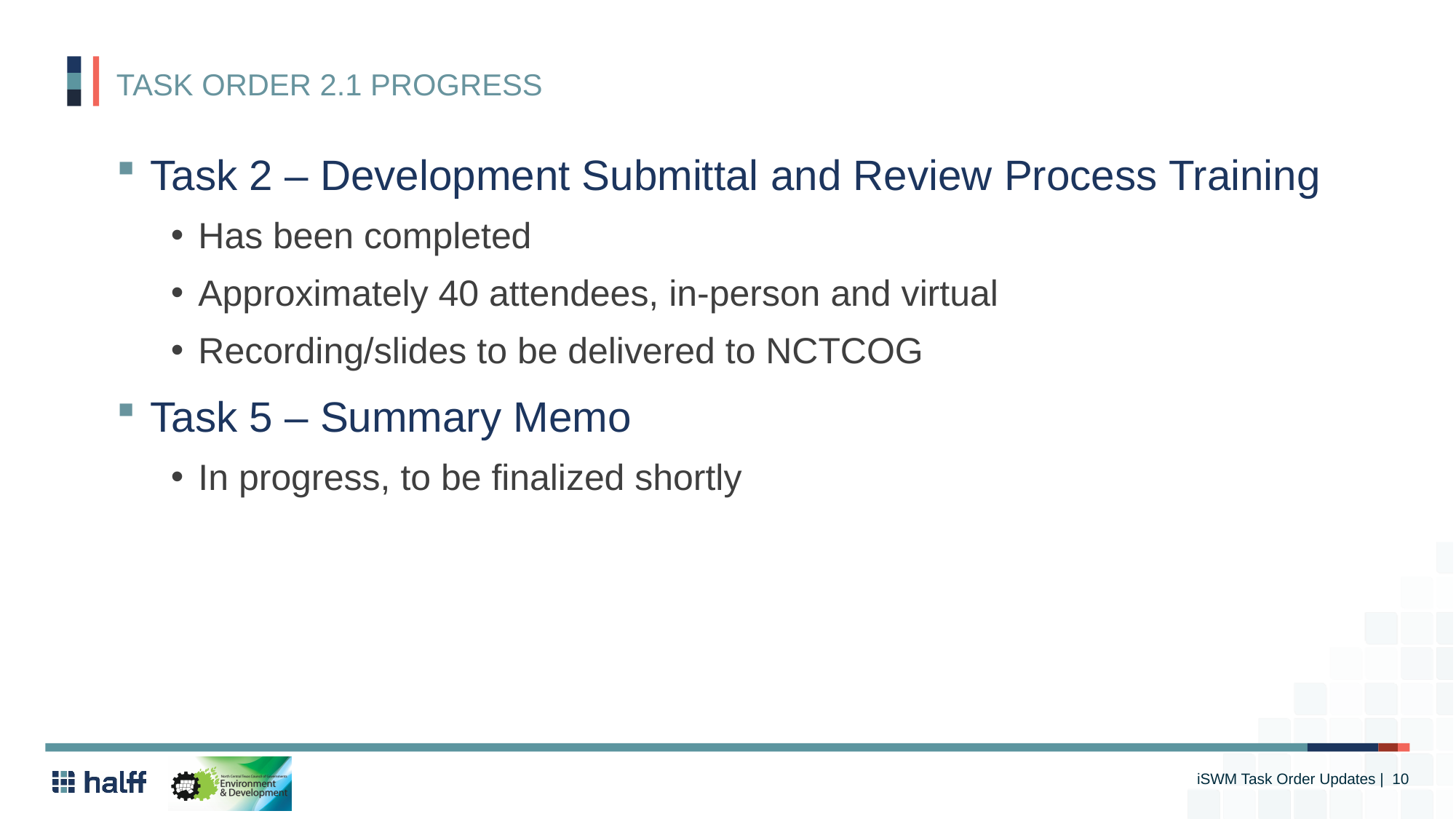

Task Order 2.1 Progress
Task 2 – Development Submittal and Review Process Training
Has been completed
Approximately 40 attendees, in-person and virtual
Recording/slides to be delivered to NCTCOG
Task 5 – Summary Memo
In progress, to be finalized shortly

iSWM Task Order Updates |  10